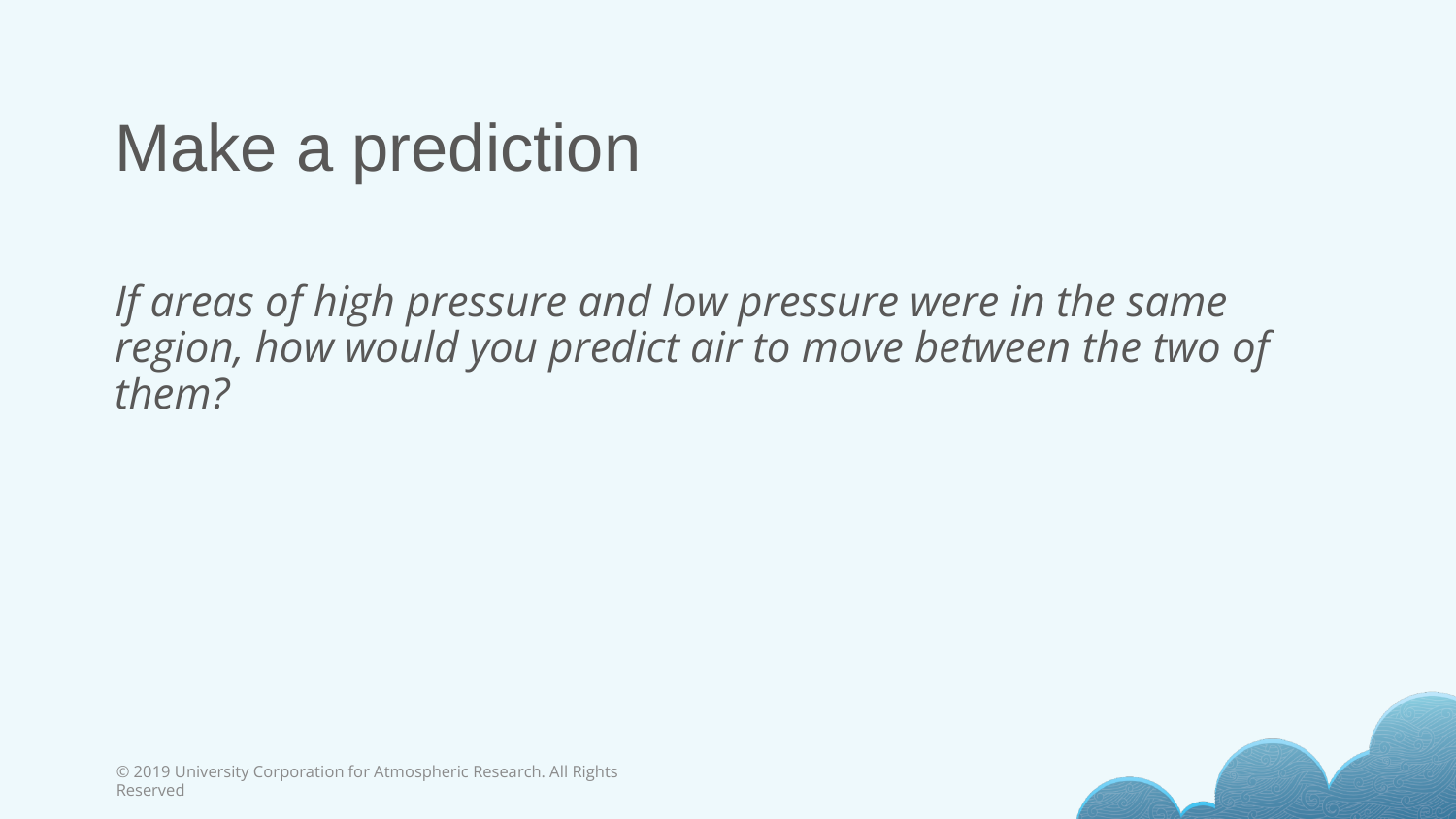

# Make a prediction
If areas of high pressure and low pressure were in the same region, how would you predict air to move between the two of them?
© 2019 University Corporation for Atmospheric Research. All Rights Reserved